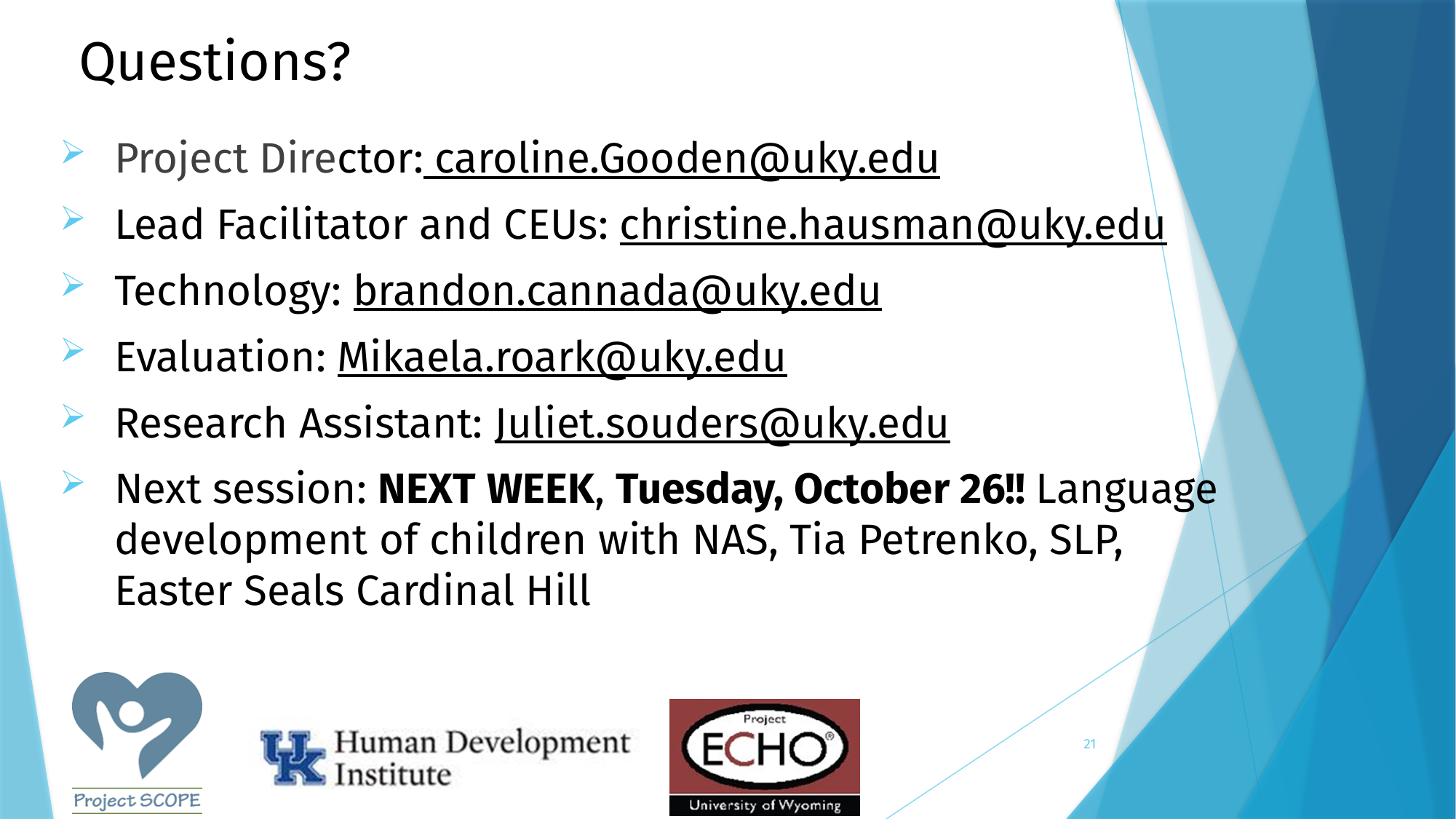

# Questions?
Project Director: caroline.Gooden@uky.edu
Lead Facilitator and CEUs: christine.hausman@uky.edu
Technology: brandon.cannada@uky.edu
Evaluation: Mikaela.roark@uky.edu
Research Assistant: Juliet.souders@uky.edu
Next session: NEXT WEEK, Tuesday, October 26!! Language development of children with NAS, Tia Petrenko, SLP, Easter Seals Cardinal Hill

21